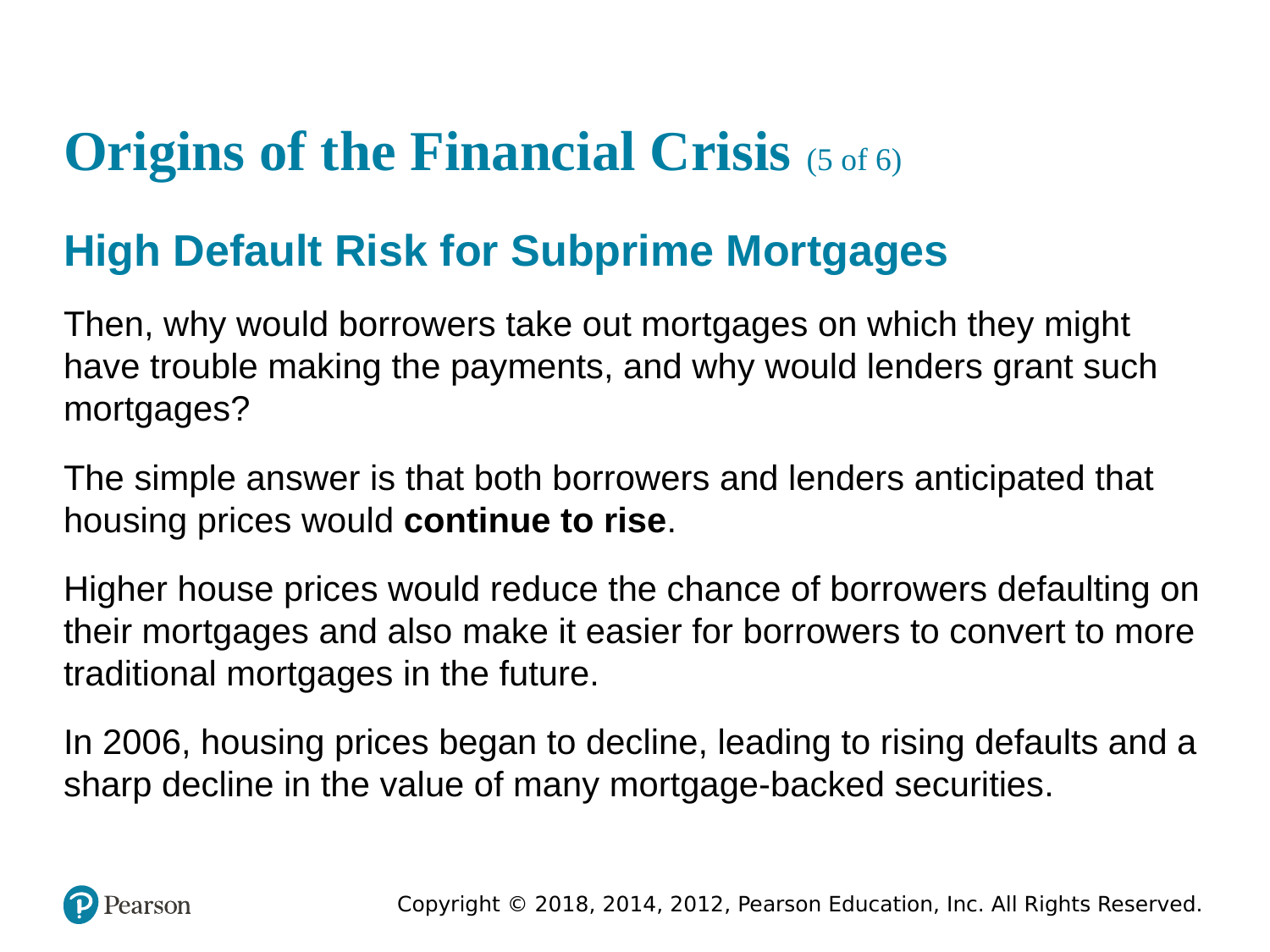

# Origins of the Financial Crisis (5 of 6)
High Default Risk for Subprime Mortgages
Then, why would borrowers take out mortgages on which they might have trouble making the payments, and why would lenders grant such mortgages?
The simple answer is that both borrowers and lenders anticipated that housing prices would continue to rise.
Higher house prices would reduce the chance of borrowers defaulting on their mortgages and also make it easier for borrowers to convert to more traditional mortgages in the future.
In 2006, housing prices began to decline, leading to rising defaults and a sharp decline in the value of many mortgage-backed securities.